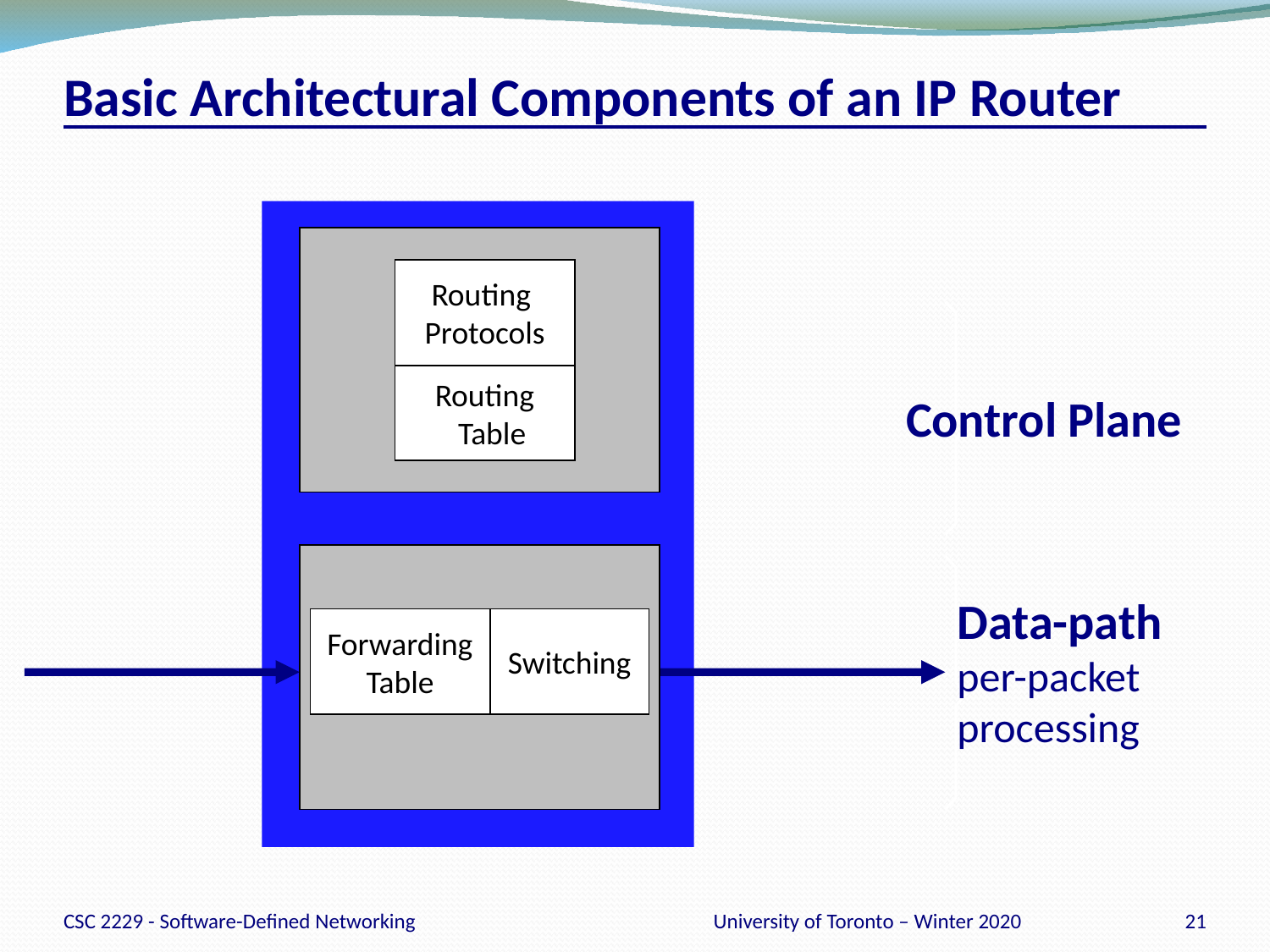

# Basic Architectural Components of an IP Router

Routing
Protocols

Routing
  Table
Control Plane

Data-path
per-packet
processing
Forwarding
Table
Switching

CSC 2229 - Software-Defined Networking
University of Toronto – Winter 2020
21